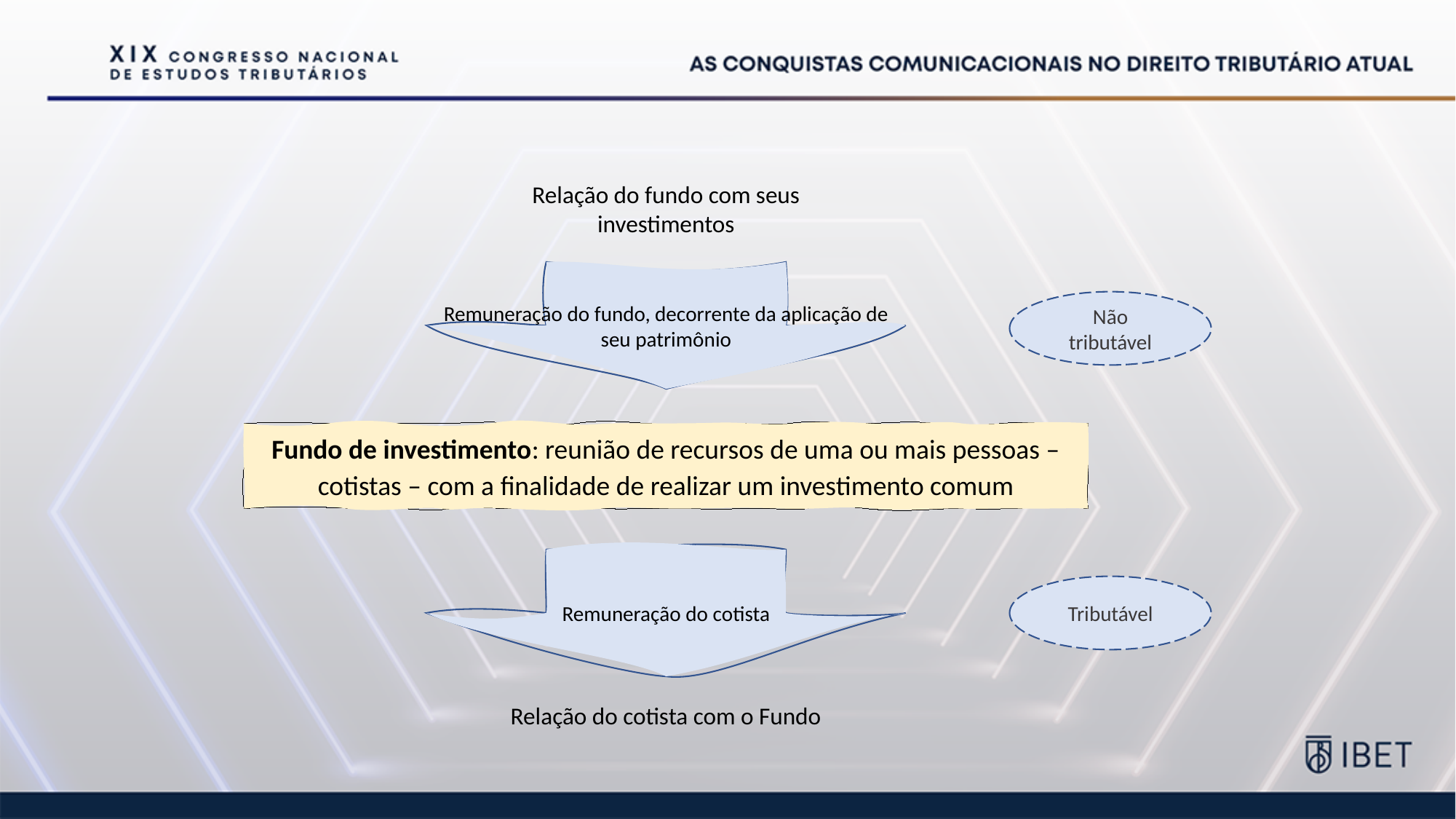

Relação do fundo com seus investimentos
Remuneração do fundo, decorrente da aplicação de seu patrimônio
Não tributável
Fundo de investimento: reunião de recursos de uma ou mais pessoas – cotistas – com a finalidade de realizar um investimento comum
Remuneração do cotista
Tributável
Relação do cotista com o Fundo